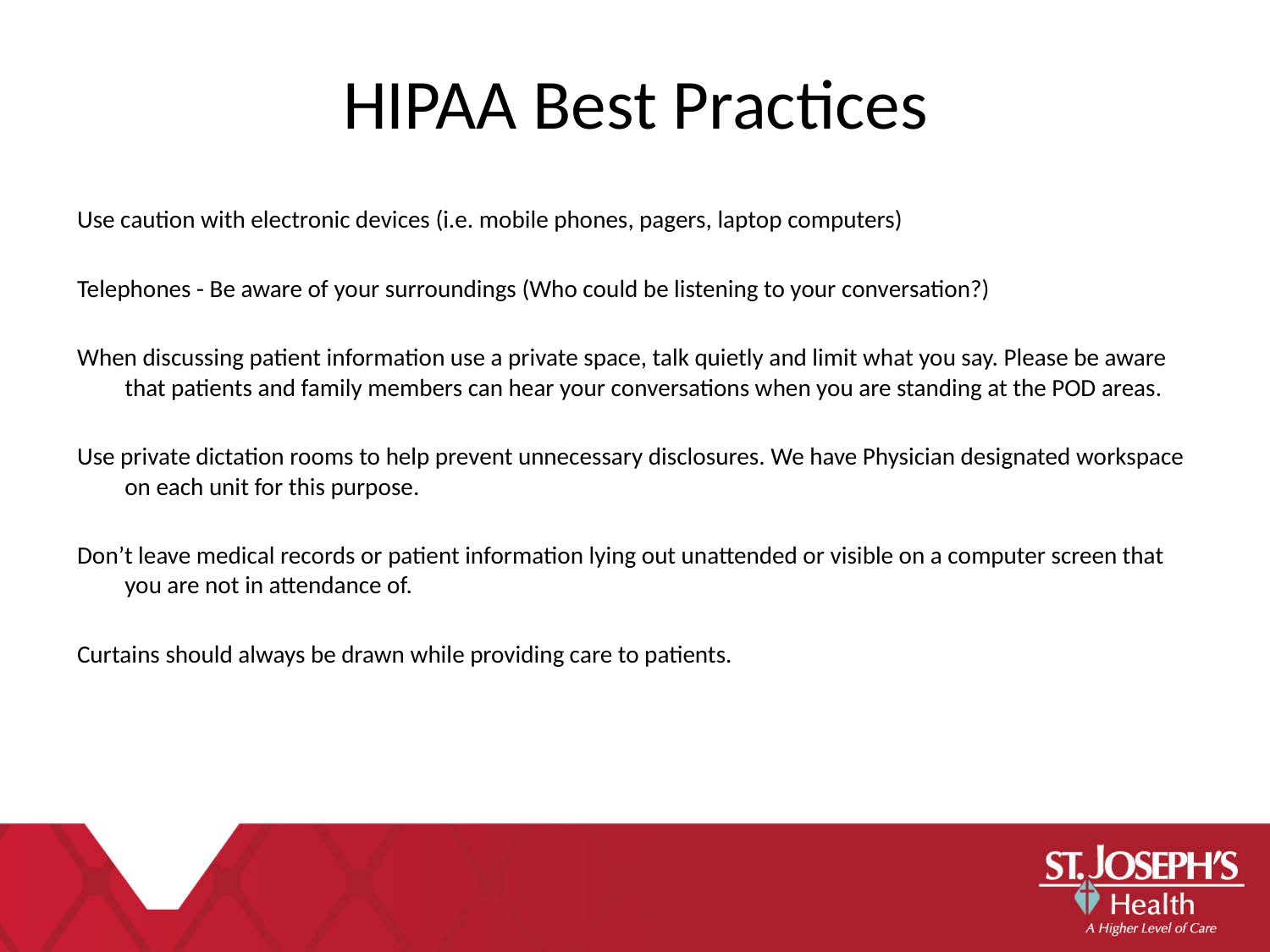

HIPAA Best Practices
Use caution with electronic devices (i.e. mobile phones, pagers, laptop computers)

Telephones - Be aware of your surroundings (Who could be listening to your conversation?)

When discussing patient information use a private space, talk quietly and limit what you say. Please be aware that patients and family members can hear your conversations when you are standing at the POD areas.

Use private dictation rooms to help prevent unnecessary disclosures. We have Physician designated workspace on each unit for this purpose.

Don’t leave medical records or patient information lying out unattended or visible on a computer screen that you are not in attendance of.

Curtains should always be drawn while providing care to patients.